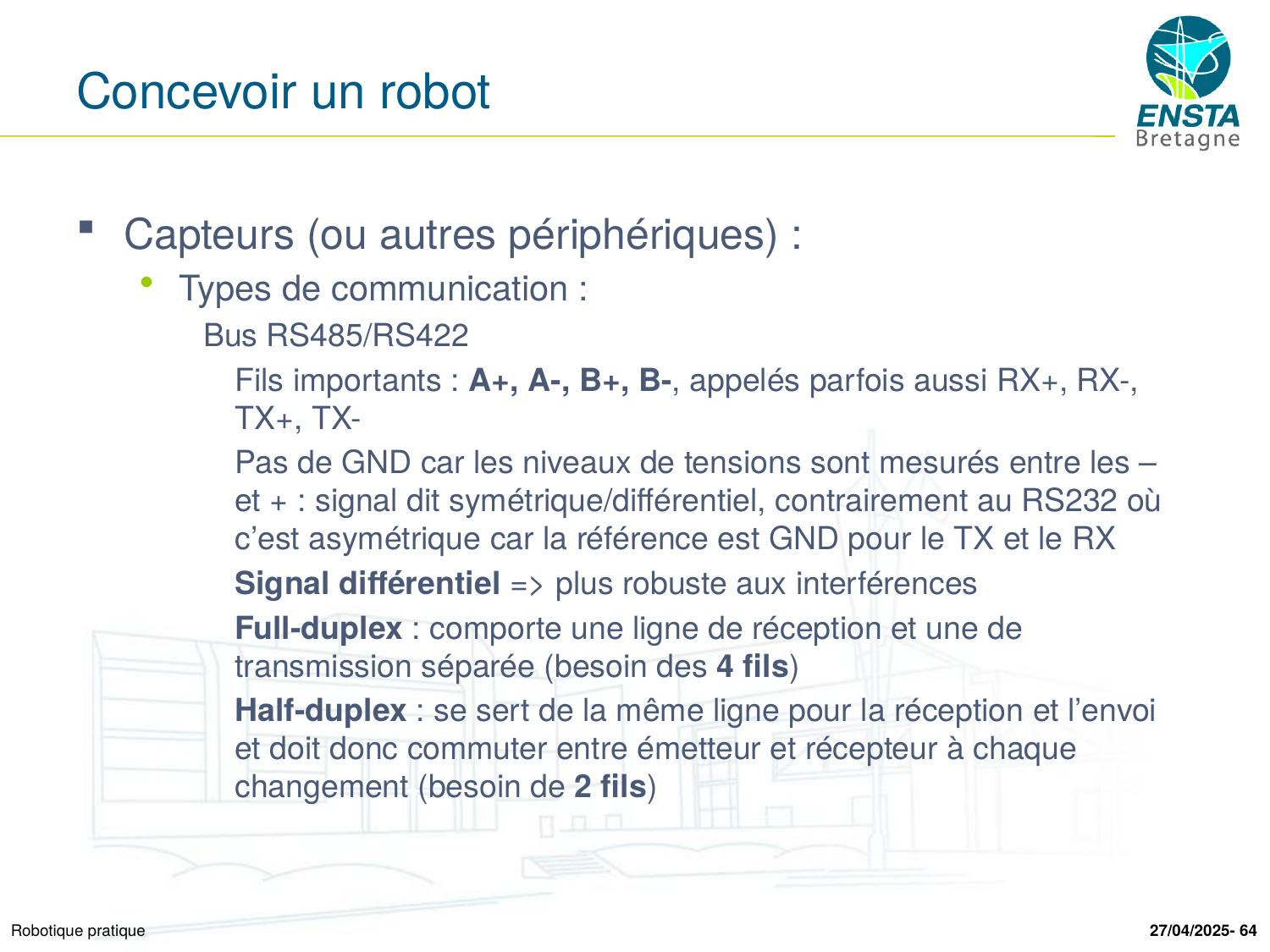

# Concevoir un robot
Capteurs (ou autres périphériques) :
Types de communication :
Bus RS485/RS422
	Fils importants : A+, A-, B+, B-, appelés parfois aussi RX+, RX-, TX+, TX-
	Pas de GND car les niveaux de tensions sont mesurés entre les – et + : signal dit symétrique/différentiel, contrairement au RS232 où c’est asymétrique car la référence est GND pour le TX et le RX
	Signal différentiel => plus robuste aux interférences
	Full-duplex : comporte une ligne de réception et une de transmission séparée (besoin des 4 fils)
	Half-duplex : se sert de la même ligne pour la réception et l’envoi et doit donc commuter entre émetteur et récepteur à chaque changement (besoin de 2 fils)